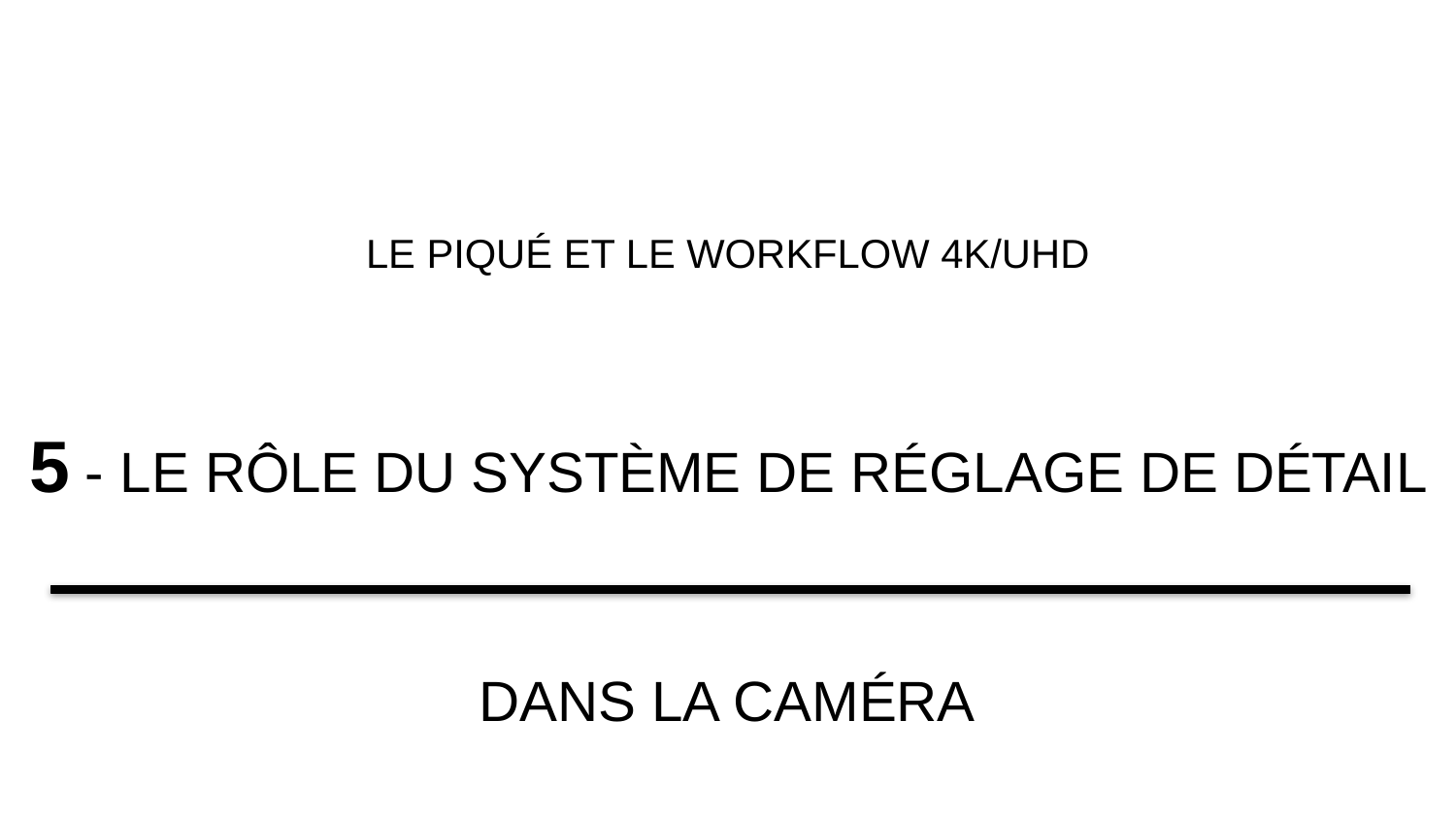

LE PIQUÉ ET LE WORKFLOW 4K/UHD
5 - LE RÔLE DU SYSTÈME DE RÉGLAGE DE DÉTAIL

DANS LA CAMÉRA